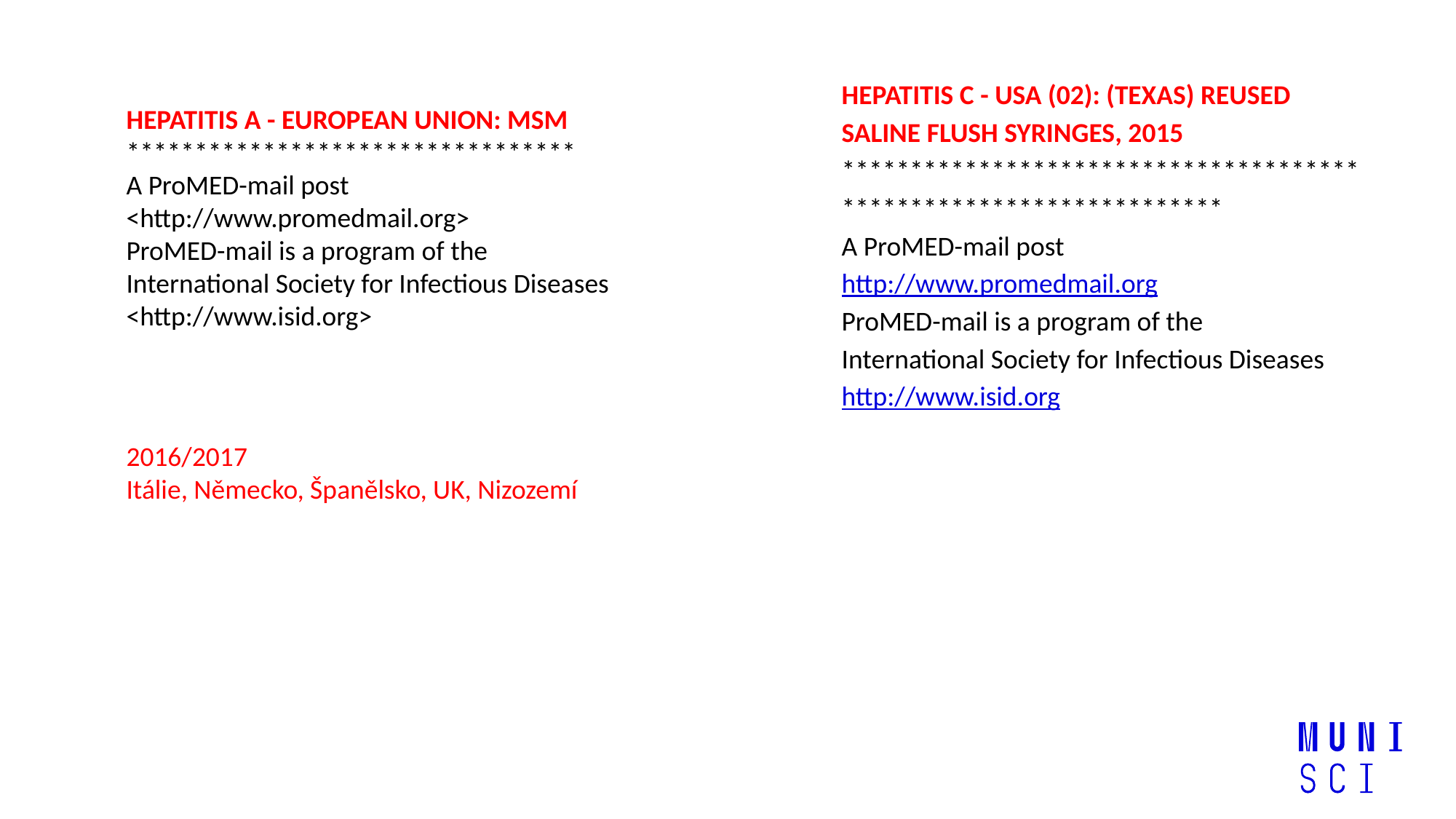

HEPATITIS C - USA (02): (TEXAS) REUSED SALINE FLUSH SYRINGES, 2015
******************************************************************
A ProMED-mail post
http://www.promedmail.org
ProMED-mail is a program of the
International Society for Infectious Diseases
http://www.isid.org
HEPATITIS A - EUROPEAN UNION: MSM
*********************************
A ProMED-mail post
<http://www.promedmail.org>
ProMED-mail is a program of the
International Society for Infectious Diseases
<http://www.isid.org>
2016/2017
Itálie, Německo, Španělsko, UK, Nizozemí